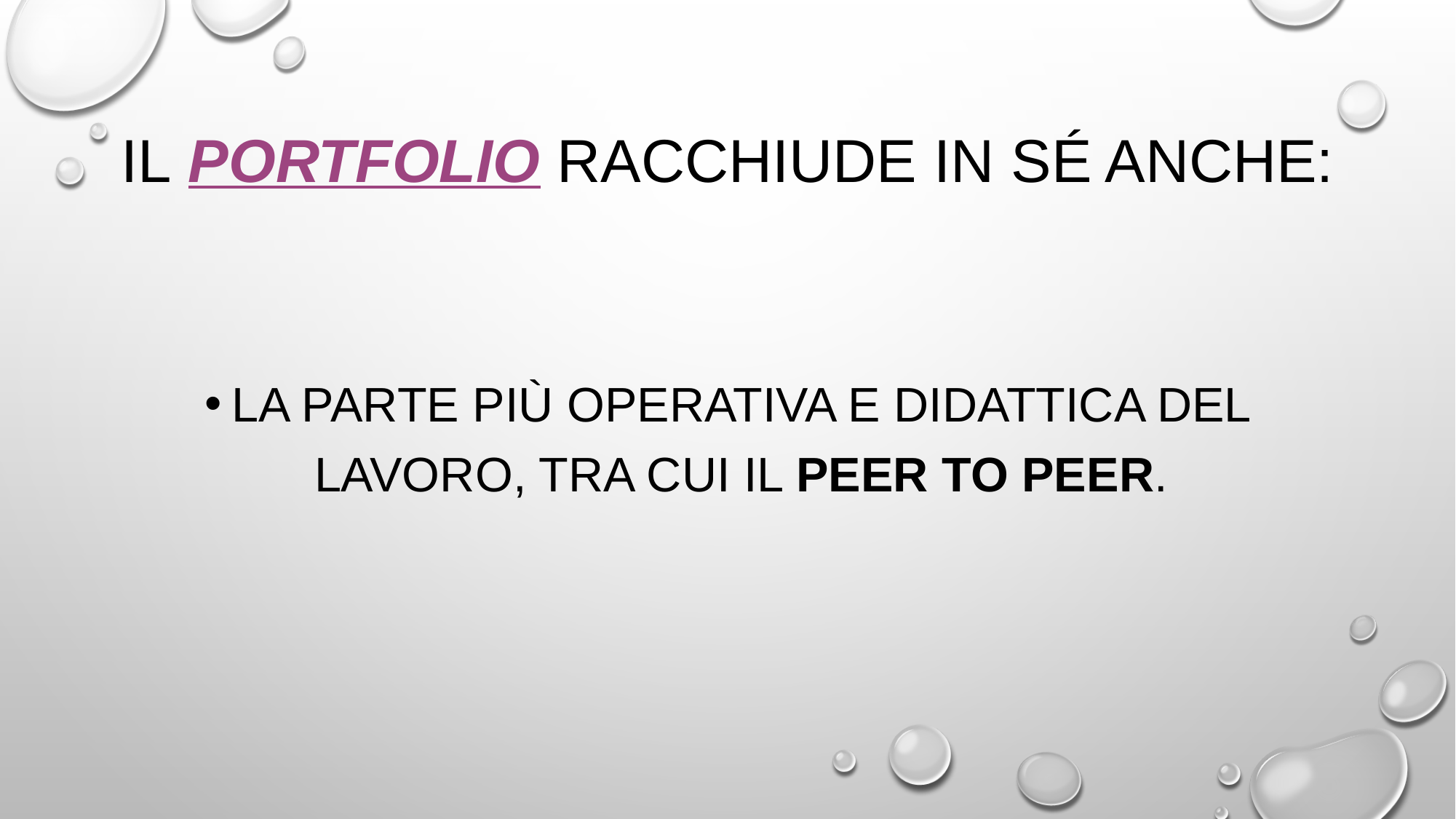

# Il portfolio racchiude in sé anche:

la parte più operativa e didattica del lavoro, tra cui il peer to peer.